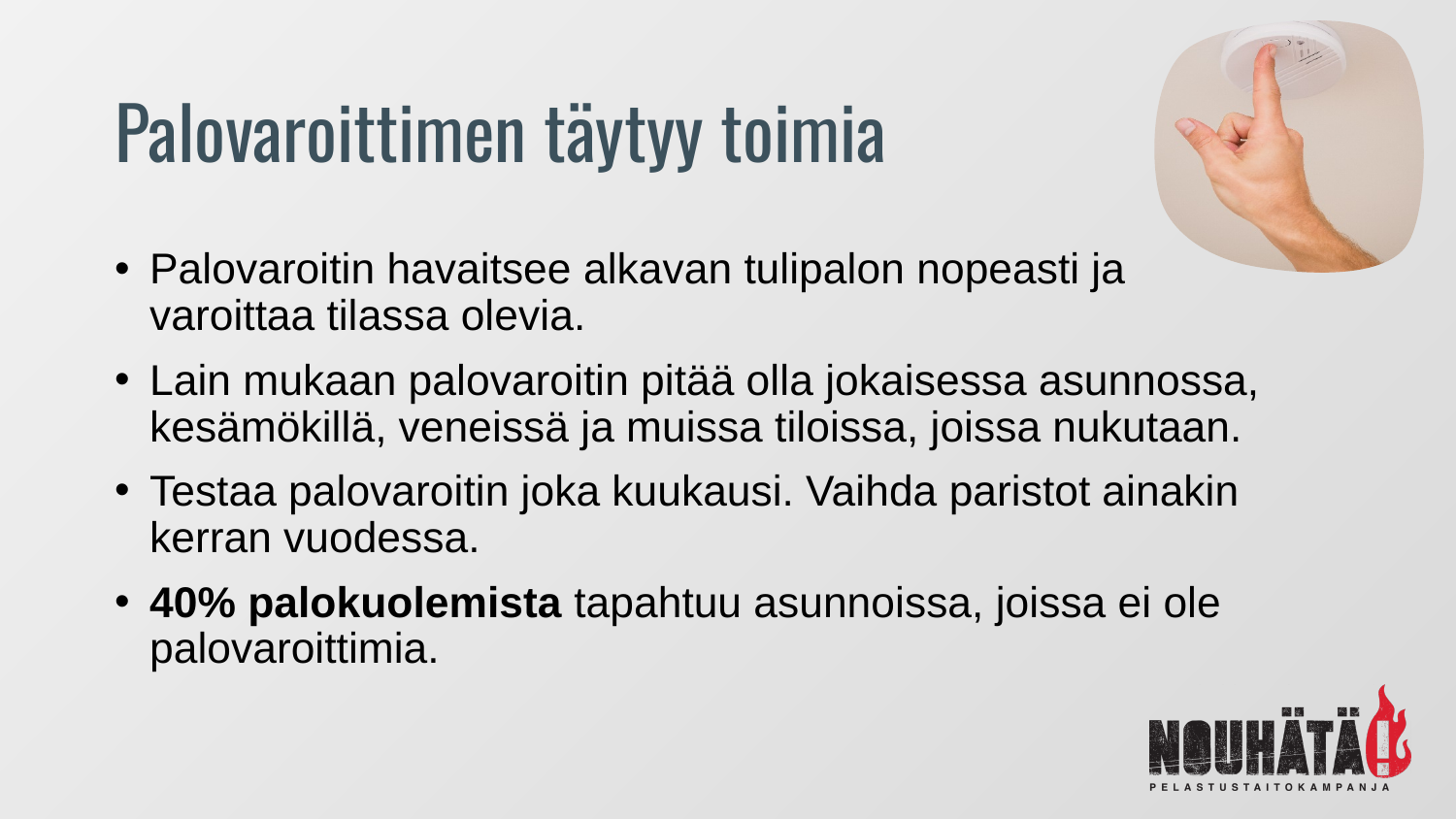

# Palovaroittimen täytyy toimia
Palovaroitin havaitsee alkavan tulipalon nopeasti ja varoittaa tilassa olevia.
Lain mukaan palovaroitin pitää olla jokaisessa asunnossa, kesämökillä, veneissä ja muissa tiloissa, joissa nukutaan.
Testaa palovaroitin joka kuukausi. Vaihda paristot ainakin
kerran vuodessa.
40% palokuolemista tapahtuu asunnoissa, joissa ei ole palovaroittimia.